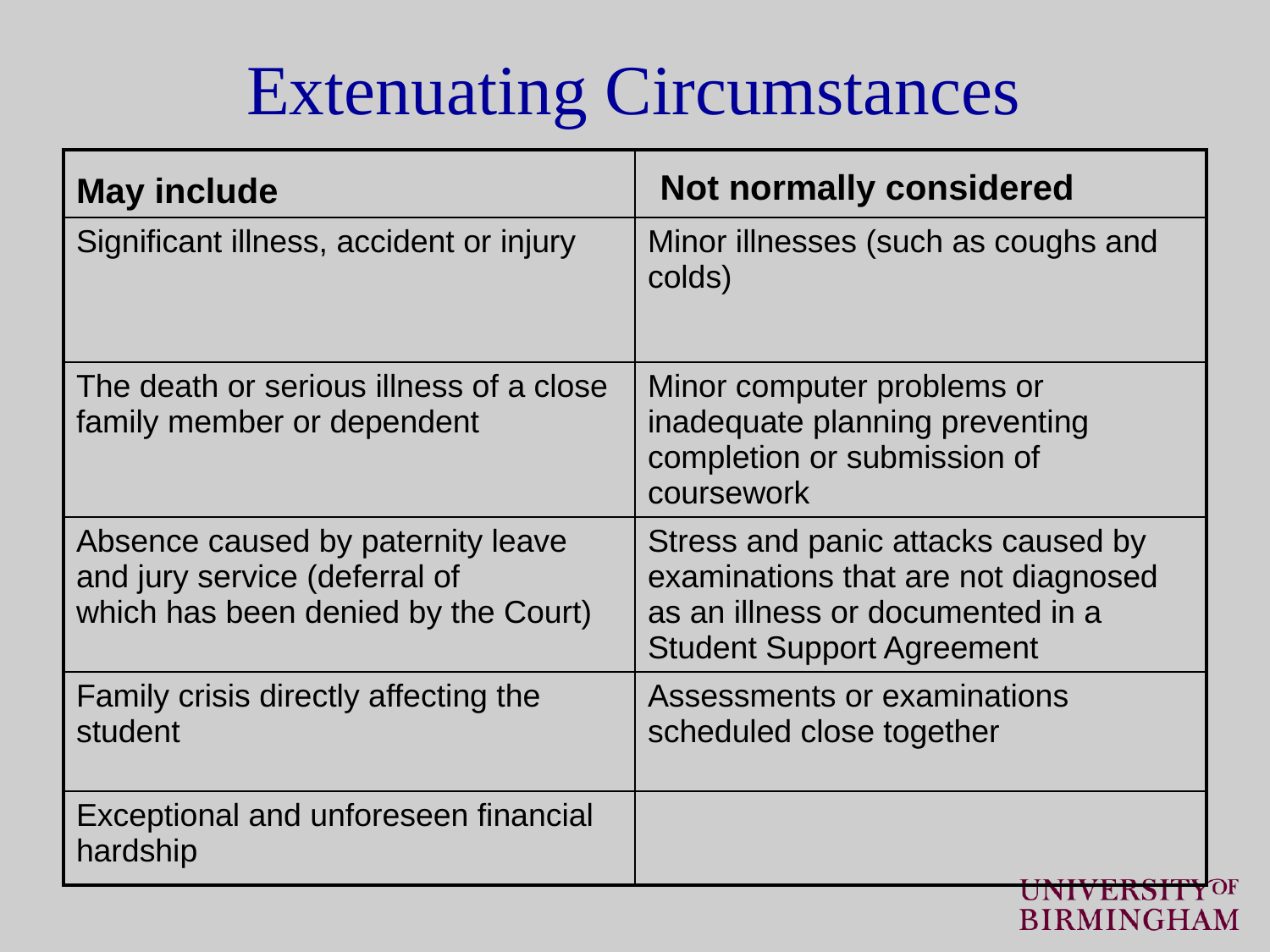

# Extenuating Circumstances
| May include | Not normally considered |
| --- | --- |
| Significant illness, accident or injury | Minor illnesses (such as coughs and colds) |
| The death or serious illness of a close family member or dependent | Minor computer problems or inadequate planning preventing completion or submission of coursework |
| Absence caused by paternity leave and jury service (deferral of which has been denied by the Court) | Stress and panic attacks caused by examinations that are not diagnosed as an illness or documented in a Student Support Agreement |
| Family crisis directly affecting the student | Assessments or examinations scheduled close together |
| Exceptional and unforeseen financial hardship |  |